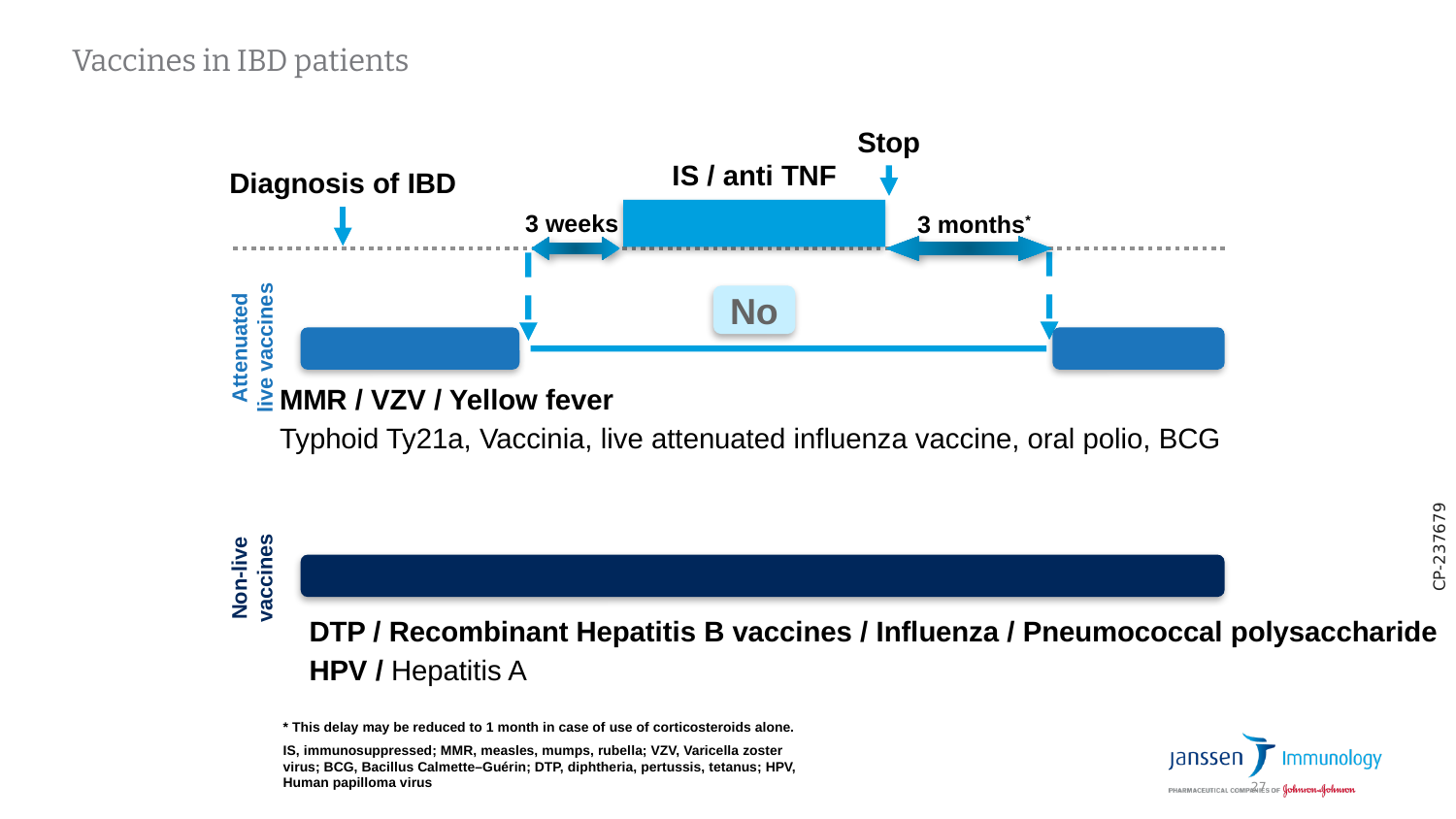

# Vaccines in IBD patients
Stop
IS / anti TNF
Diagnosis of IBD

3 weeks
3 months*

No
Attenuated
live vaccines

MMR / VZV / Yellow fever
Typhoid Ty21a, Vaccinia, live attenuated influenza vaccine, oral polio, BCG
CP-237679
Non-live
vaccines

DTP / Recombinant Hepatitis B vaccines / Influenza / Pneumococcal polysaccharide
HPV / Hepatitis A
* This delay may be reduced to 1 month in case of use of corticosteroids alone.
IS, immunosuppressed; MMR, measles, mumps, rubella; VZV, Varicella zoster virus; BCG, Bacillus Calmette–Guérin; DTP, diphtheria, pertussis, tetanus; HPV, Human papilloma virus
27